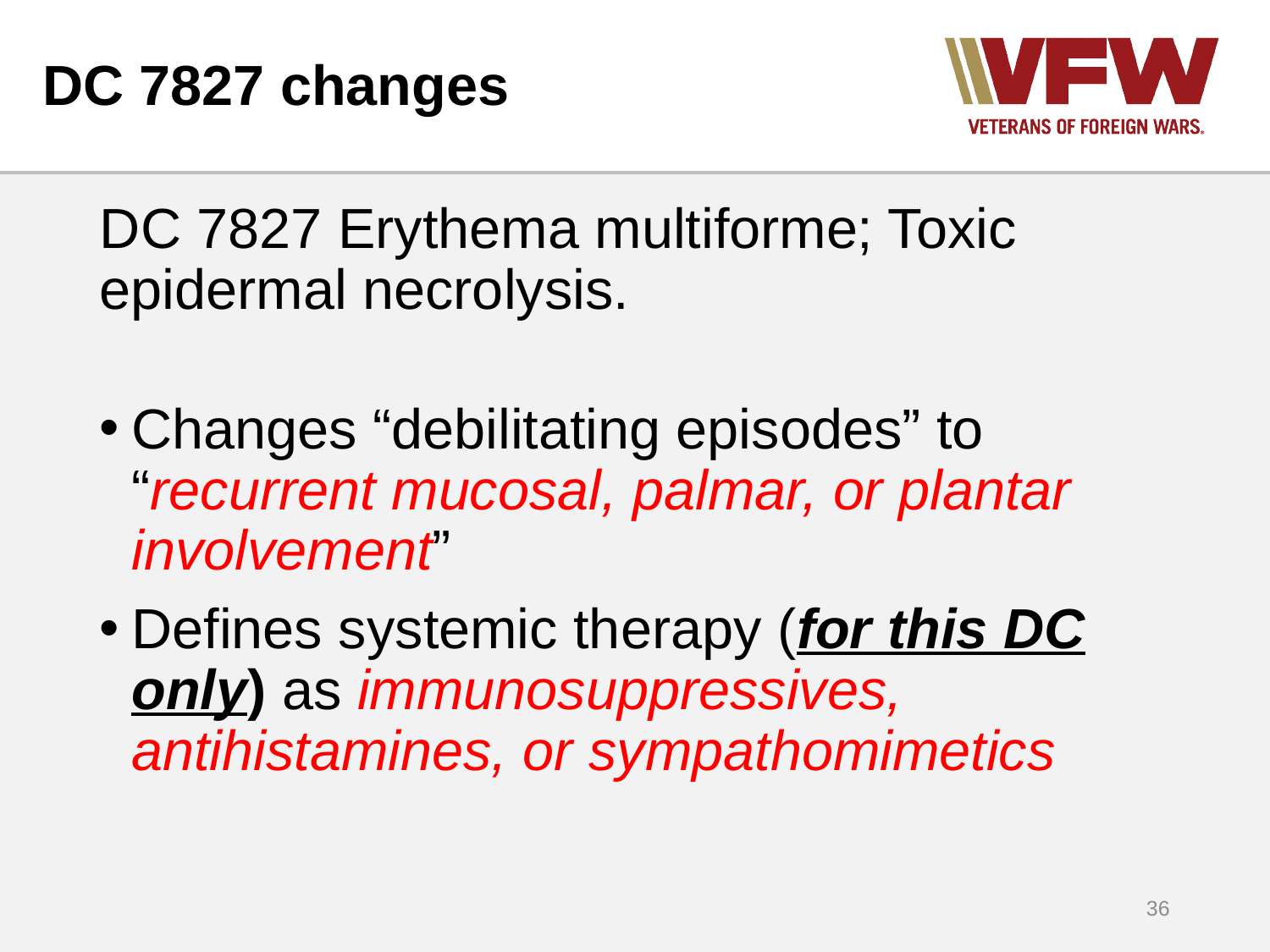

# DC 7827 changes
DC 7827 Erythema multiforme; Toxic epidermal necrolysis.

Changes “debilitating episodes” to “recurrent mucosal, palmar, or plantar involvement”
Defines systemic therapy (for this DC only) as immunosuppressives, antihistamines, or sympathomimetics

36